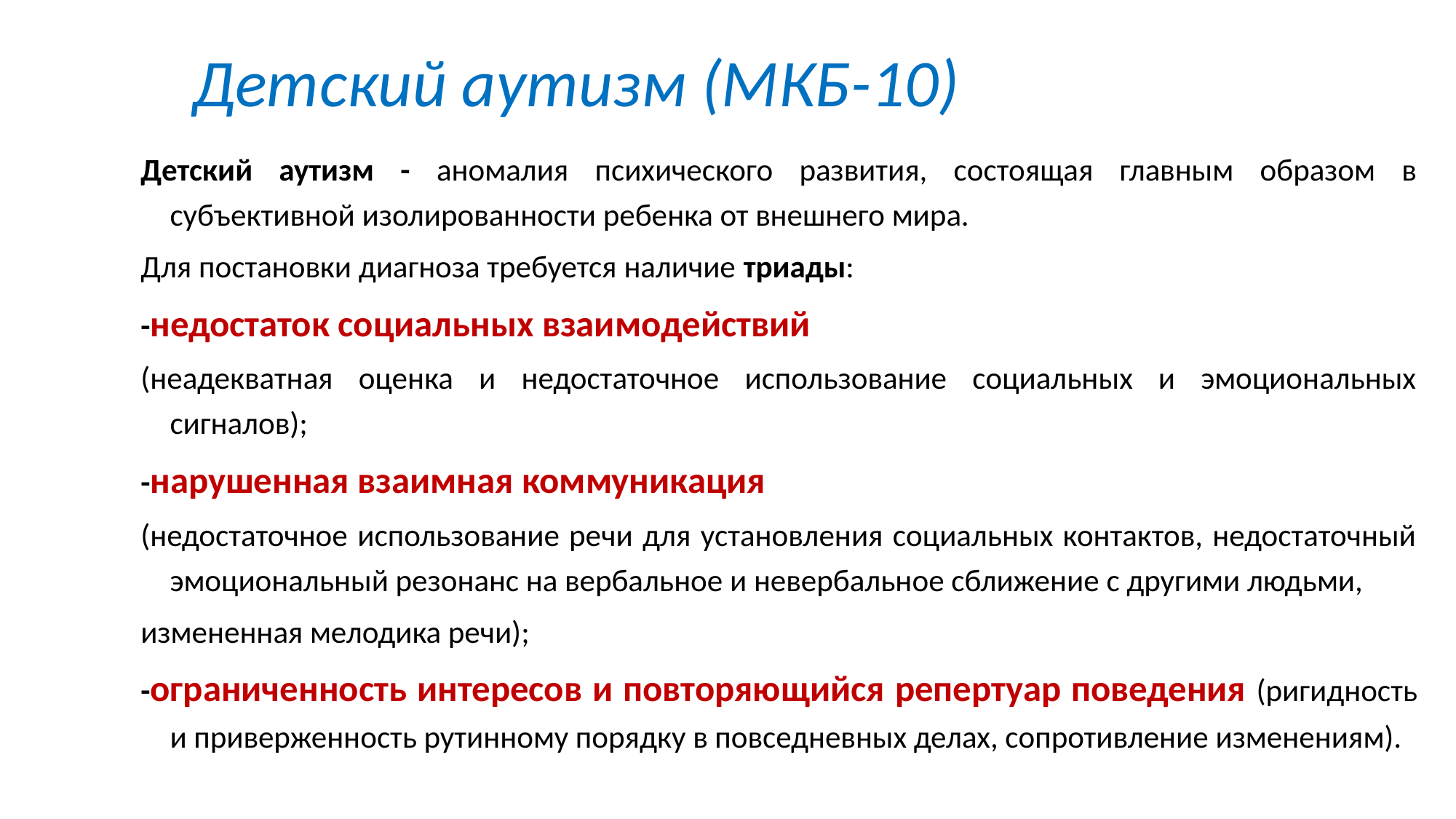

# Детский аутизм (МКБ-10)
Детский аутизм - аномалия психического развития, состоящая главным образом в субъективной изолированности ребенка от внешнего мира.
Для постановки диагноза требуется наличие триады:
-недостаток социальных взаимодействий
(неадекватная оценка и недостаточное использование социальных и эмоциональных сигналов);
-нарушенная взаимная коммуникация
(недостаточное использование речи для установления социальных контактов, недостаточный эмоциональный резонанс на вербальное и невербальное сближение с другими людьми,
измененная мелодика речи);
-ограниченность интересов и повторяющийся репертуар поведения (ригидность и приверженность рутинному порядку в повседневных делах, сопротивление изменениям).